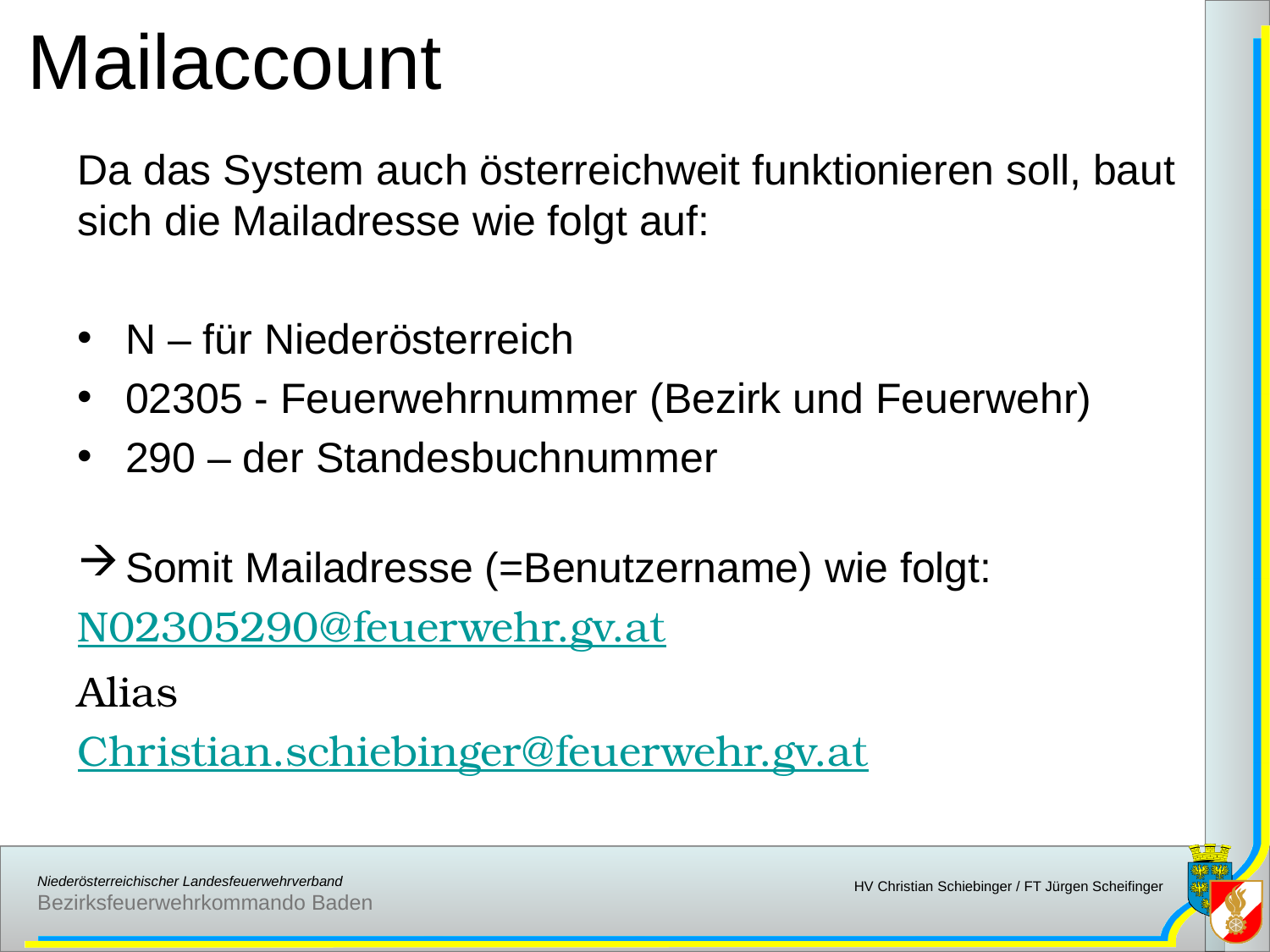

# Mailaccount
Da das System auch österreichweit funktionieren soll, baut sich die Mailadresse wie folgt auf:

N – für Niederösterreich
02305 - Feuerwehrnummer (Bezirk und Feuerwehr)
290 – der Standesbuchnummer
Somit Mailadresse (=Benutzername) wie folgt:​
N02305290@feuerwehr.gv.at
Alias
Christian.schiebinger@feuerwehr.gv.at